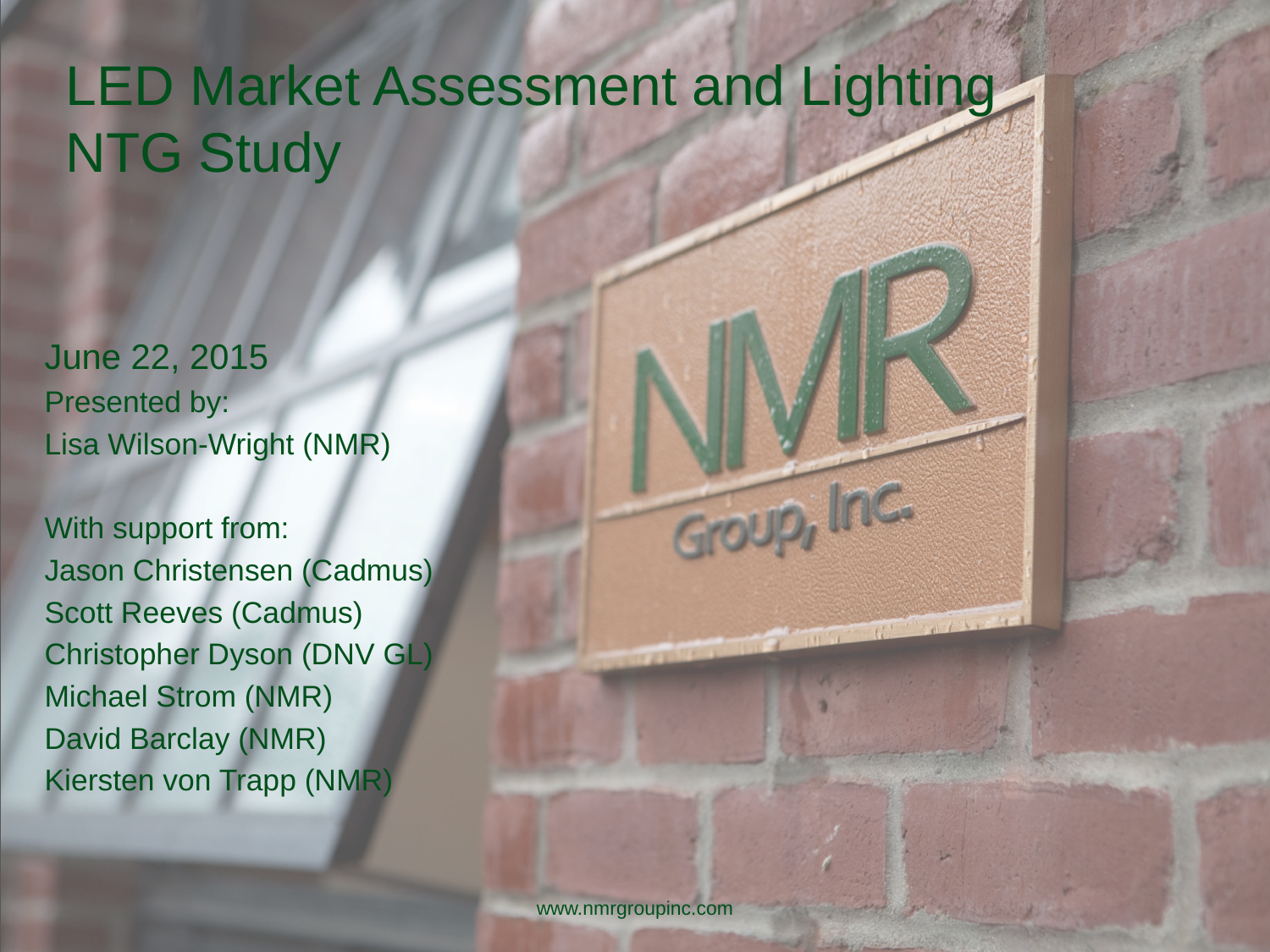

# LED Market Assessment and Lighting NTG Study
June 22, 2015
Presented by:
Lisa Wilson-Wright (NMR)

With support from:
Jason Christensen (Cadmus)
Scott Reeves (Cadmus)
Christopher Dyson (DNV GL)
Michael Strom (NMR)
David Barclay (NMR)
Kiersten von Trapp (NMR)
www.nmrgroupinc.com